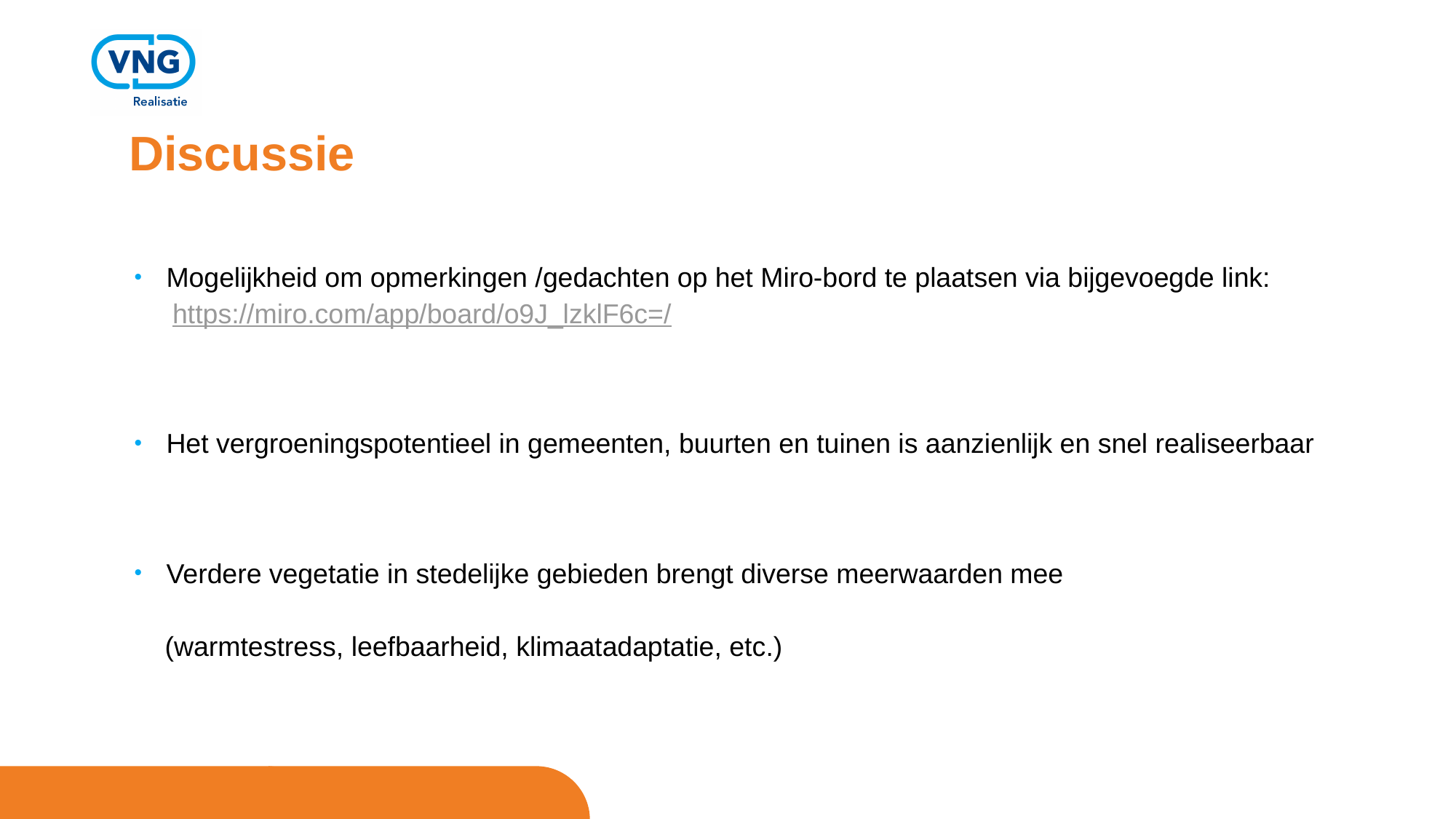

# Discussie

Mogelijkheid om opmerkingen /gedachten op het Miro-bord te plaatsen via bijgevoegde link:​
     https://miro.com/app/board/o9J_lzklF6c=/​

Het vergroeningspotentieel in gemeenten, buurten en tuinen is aanzienlijk en snel realiseerbaar

Verdere vegetatie in stedelijke gebieden brengt diverse meerwaarden mee

    (warmtestress, ​leefbaarheid, klimaatadaptatie, etc.)​